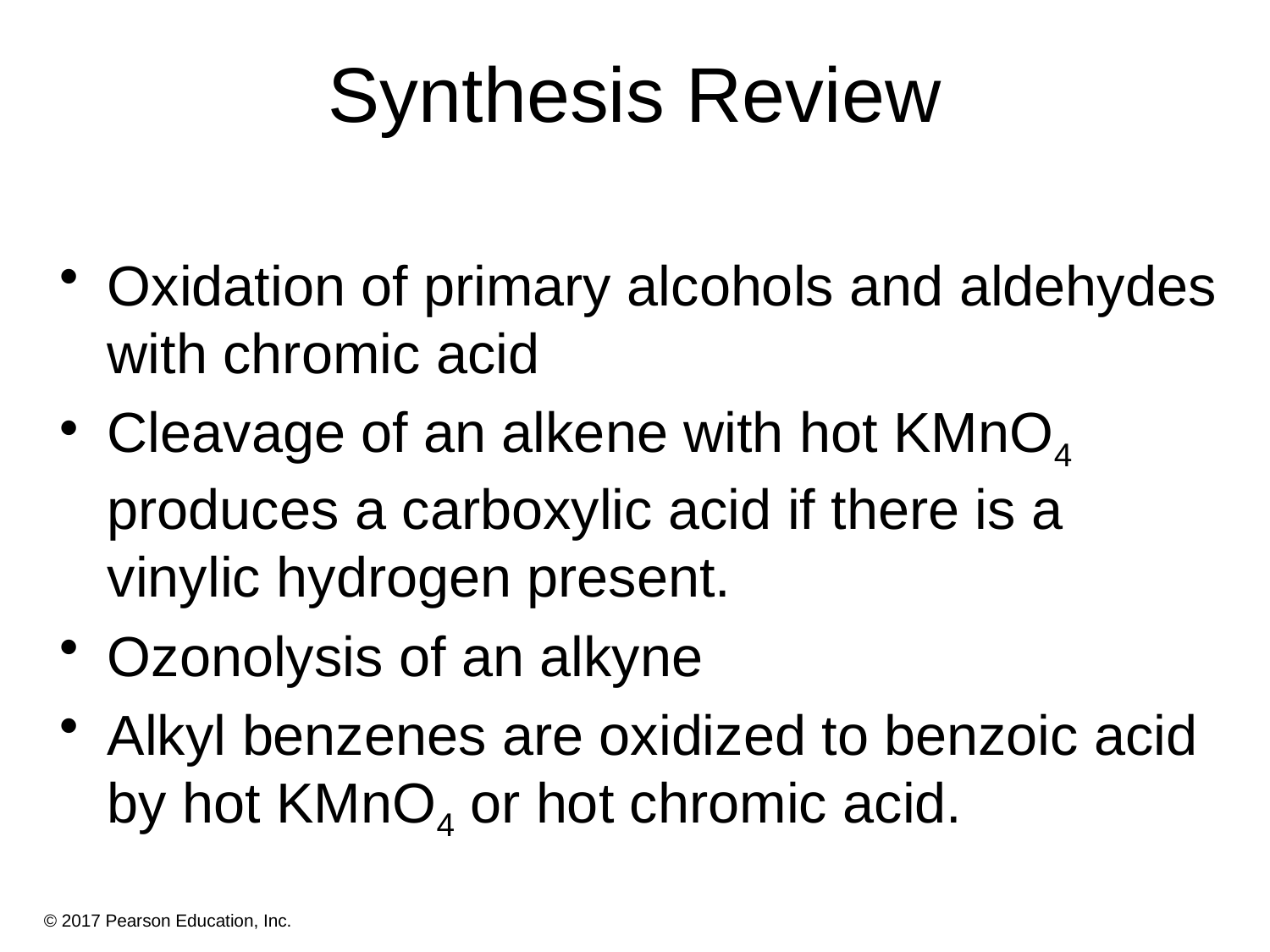

# Synthesis Review
Oxidation of primary alcohols and aldehydes with chromic acid
Cleavage of an alkene with hot KMnO4 produces a carboxylic acid if there is a vinylic hydrogen present.
Ozonolysis of an alkyne
Alkyl benzenes are oxidized to benzoic acid by hot KMnO4 or hot chromic acid.